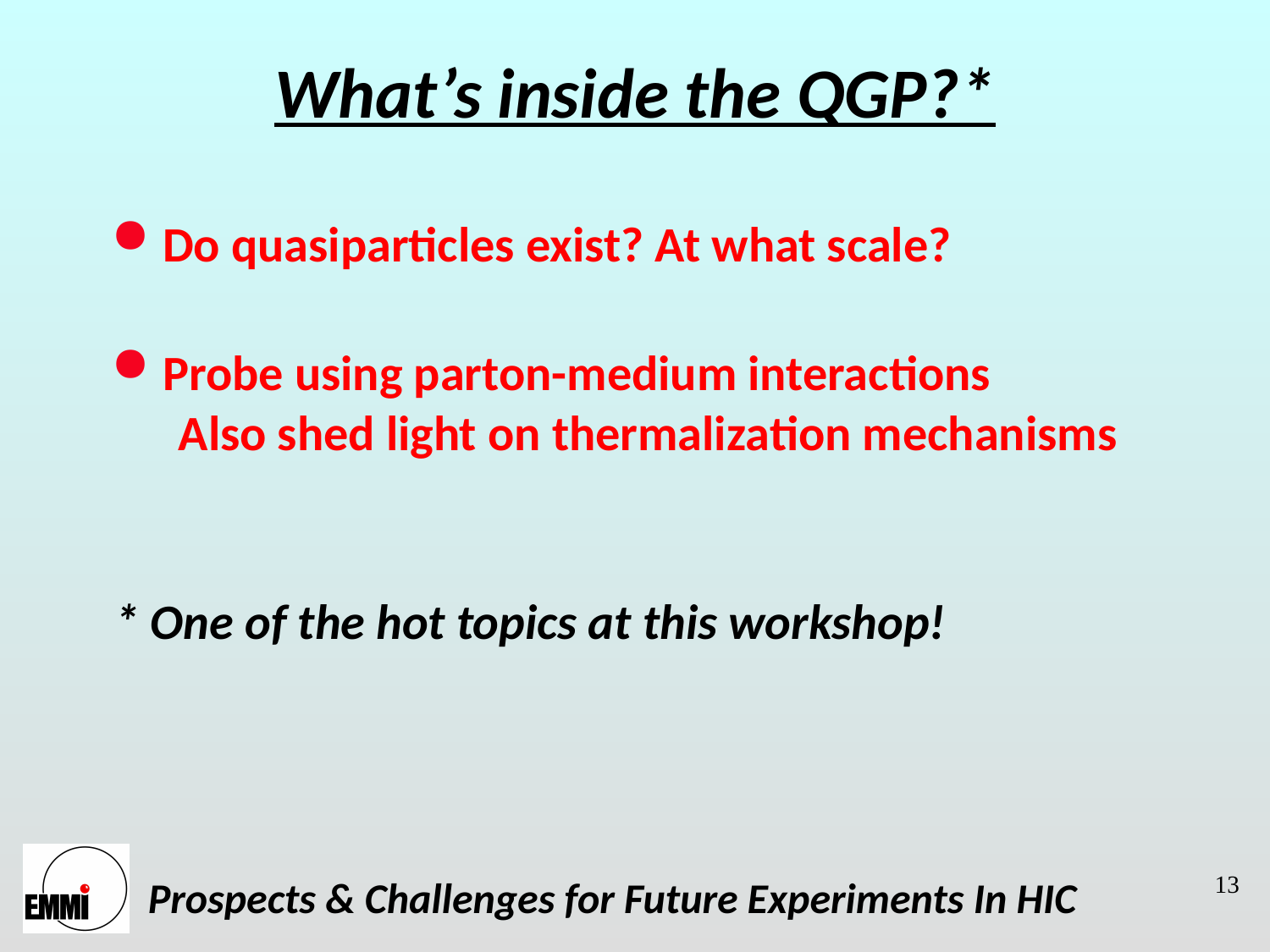

# What’s inside the QGP?*
Do quasiparticles exist? At what scale?
Probe using parton-medium interactions
Also shed light on thermalization mechanisms

* One of the hot topics at this workshop!
13